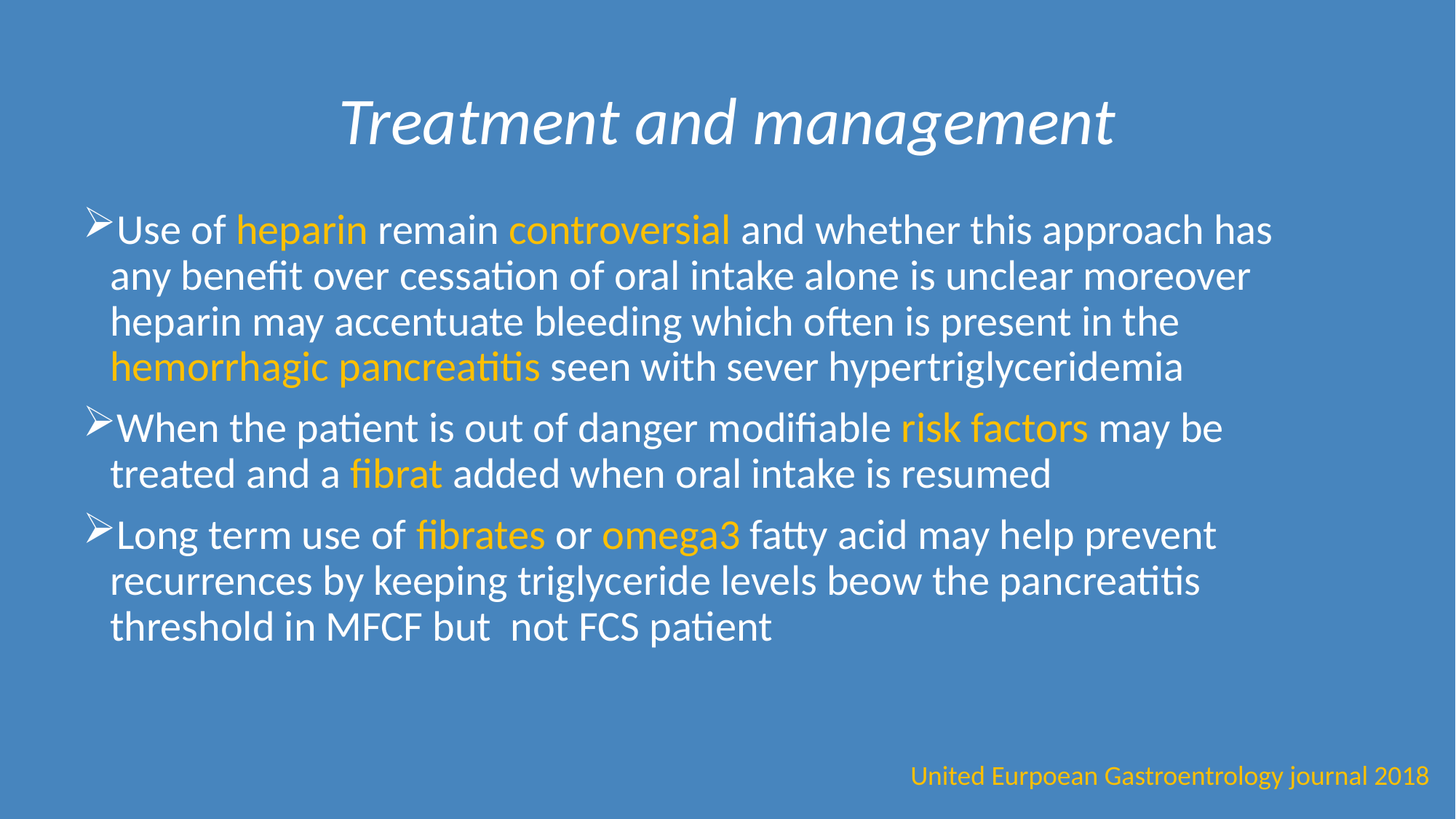

# Treatment and management
Use of heparin remain controversial and whether this approach has any benefit over cessation of oral intake alone is unclear moreover heparin may accentuate bleeding which often is present in the  hemorrhagic pancreatitis seen with sever hypertriglyceridemia
When the patient is out of danger modifiable risk factors may be treated and a fibrat added when oral intake is resumed
Long term use of fibrates or omega3 fatty acid may help prevent recurrences by keeping triglyceride levels beow the pancreatitis threshold in MFCF but  not FCS patient
United Eurpoean Gastroentrology journal 2018